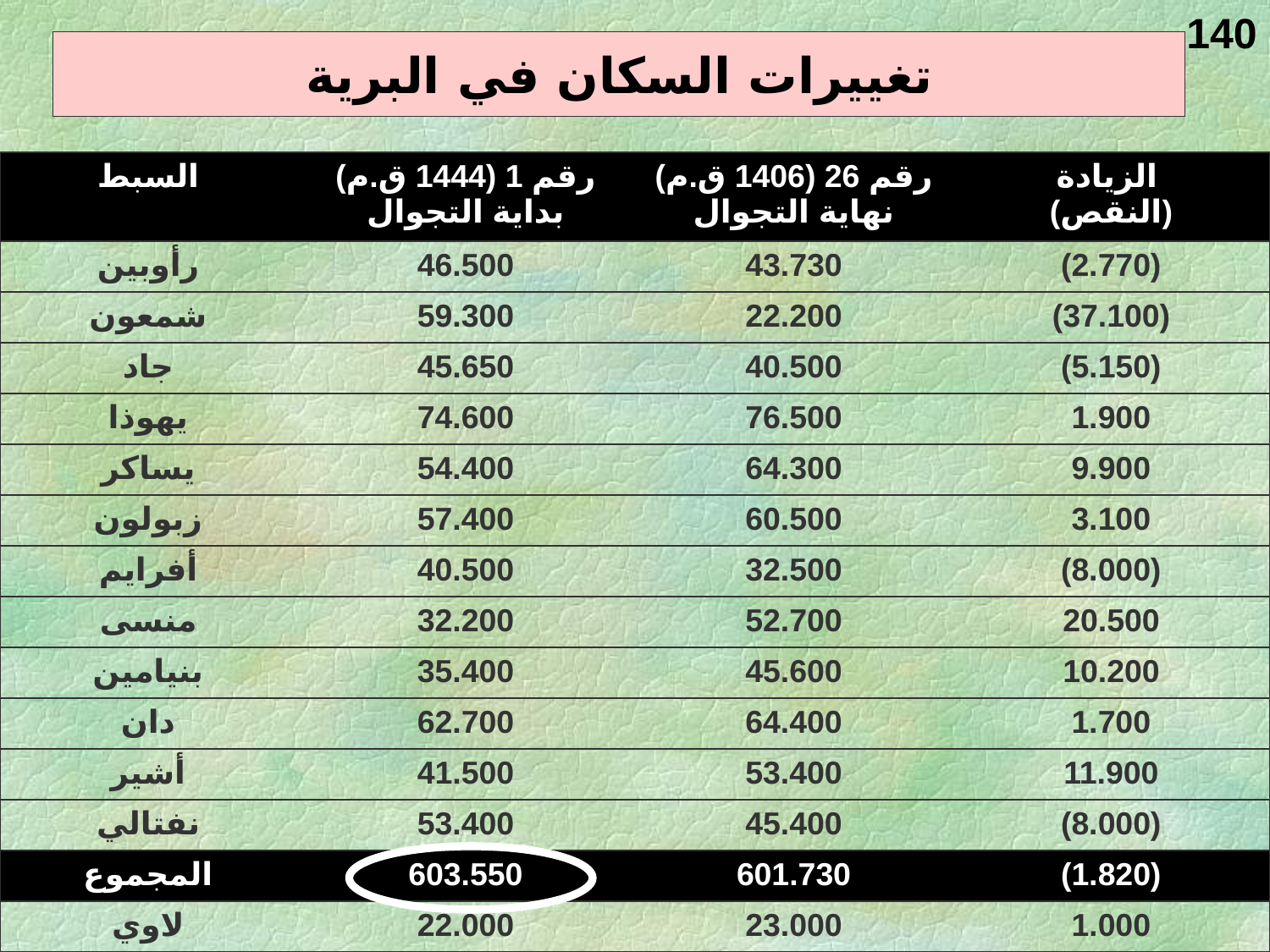

140
# تغييرات السكان في البرية
| السبط | رقم 1 (1444 ق.م) بداية التجوال | رقم 26 (1406 ق.م) نهاية التجوال | الزيادة (النقص) |
| --- | --- | --- | --- |
| رأوبين | 46.500 | 43.730 | (2.770) |
| شمعون | 59.300 | 22.200 | (37.100) |
| جاد | 45.650 | 40.500 | (5.150) |
| يهوذا | 74.600 | 76.500 | 1.900 |
| يساكر | 54.400 | 64.300 | 9.900 |
| زبولون | 57.400 | 60.500 | 3.100 |
| أفرايم | 40.500 | 32.500 | (8.000) |
| منسى | 32.200 | 52.700 | 20.500 |
| بنيامين | 35.400 | 45.600 | 10.200 |
| دان | 62.700 | 64.400 | 1.700 |
| أشير | 41.500 | 53.400 | 11.900 |
| نفتالي | 53.400 | 45.400 | (8.000) |
| المجموع | 603.550 | 601.730 | (1.820) |
| لاوي | 22.000 | 23.000 | 1.000 |